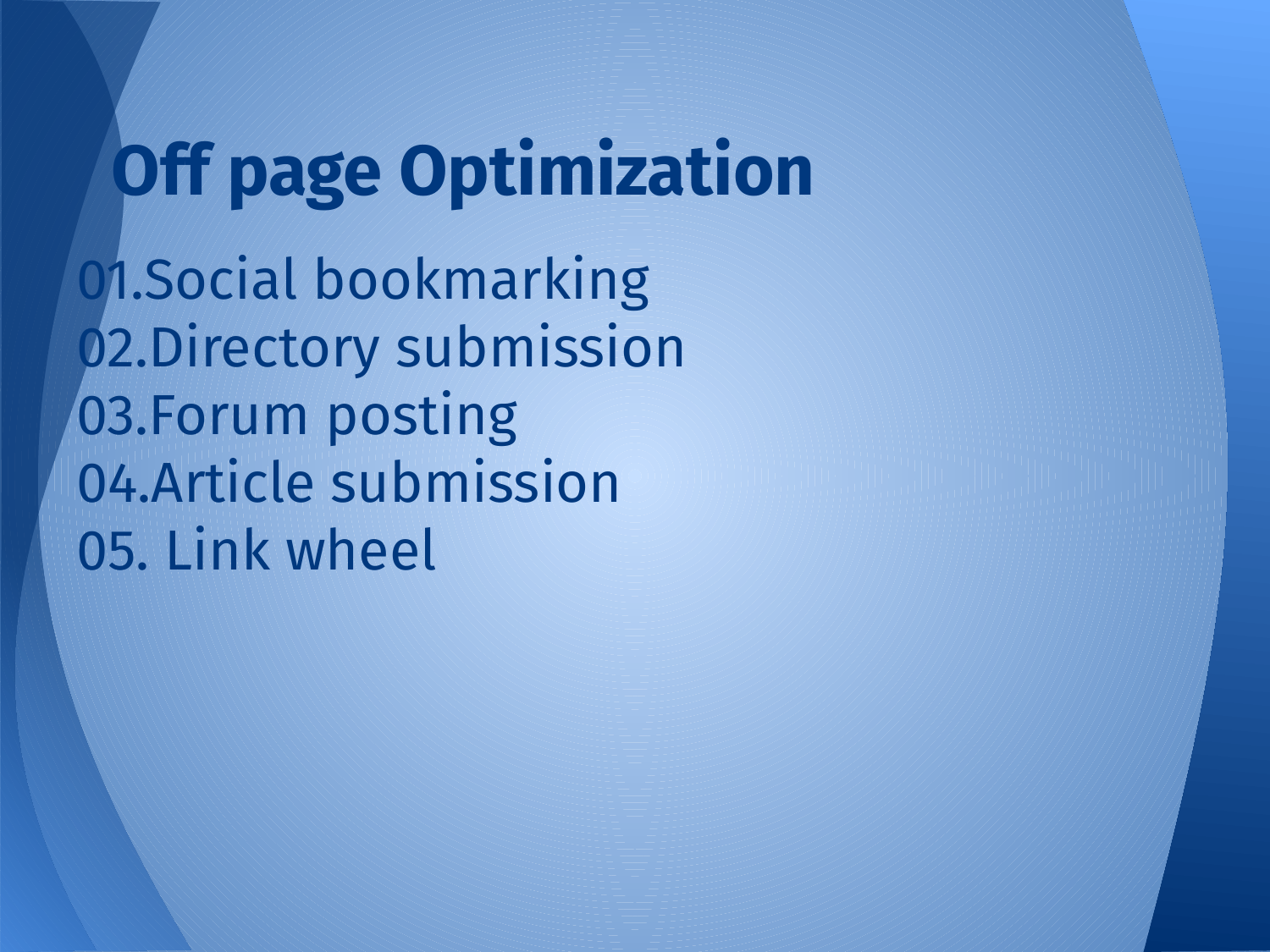

# Off page Optimization
01.Social bookmarking
02.Directory submission
03.Forum posting
04.Article submission
05. Link wheel